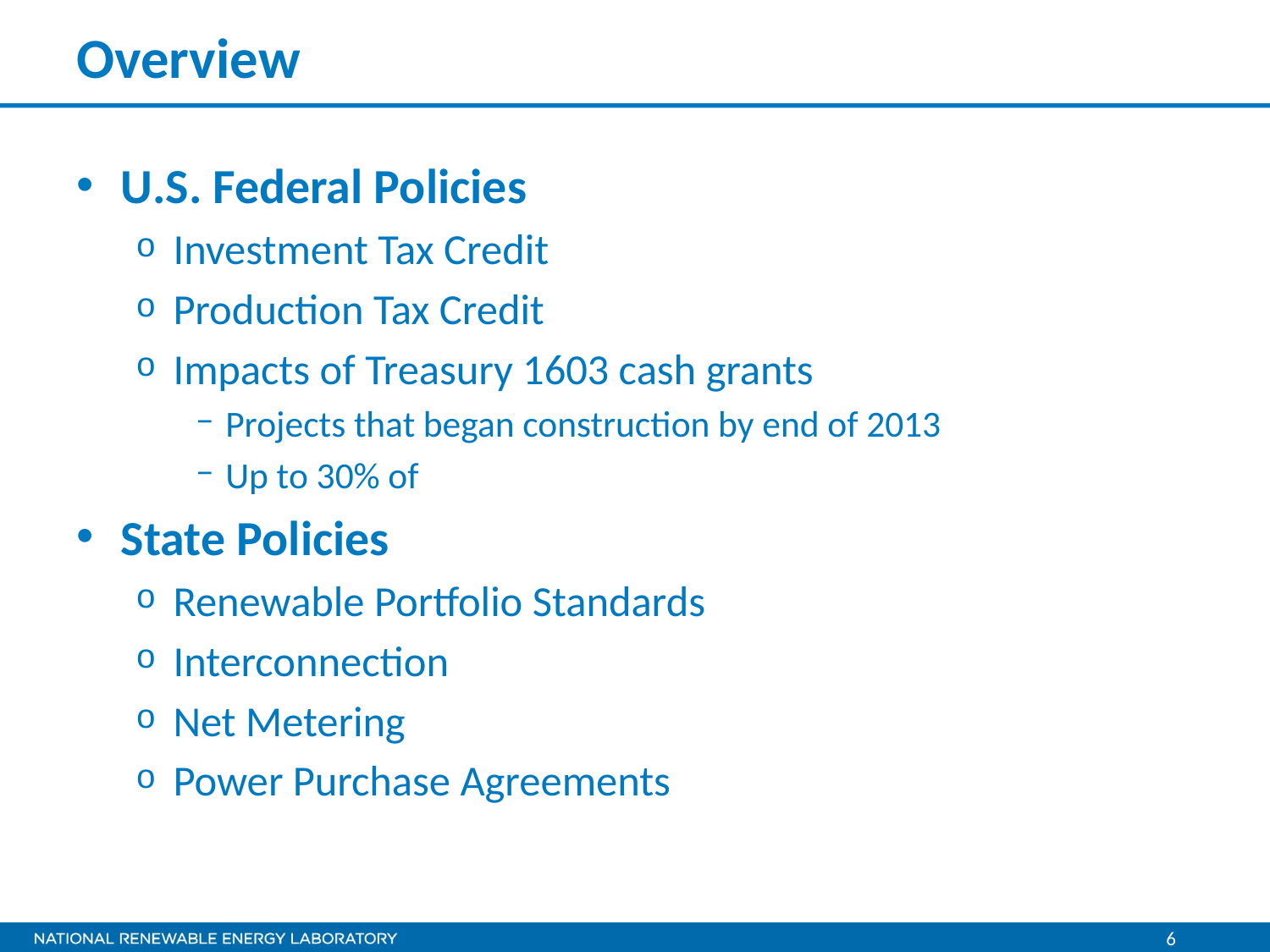

# Overview
U.S. Federal Policies
Investment Tax Credit
Production Tax Credit
Impacts of Treasury 1603 cash grants
Projects that began construction by end of 2013
Up to 30% of
State Policies
Renewable Portfolio Standards
Interconnection
Net Metering
Power Purchase Agreements